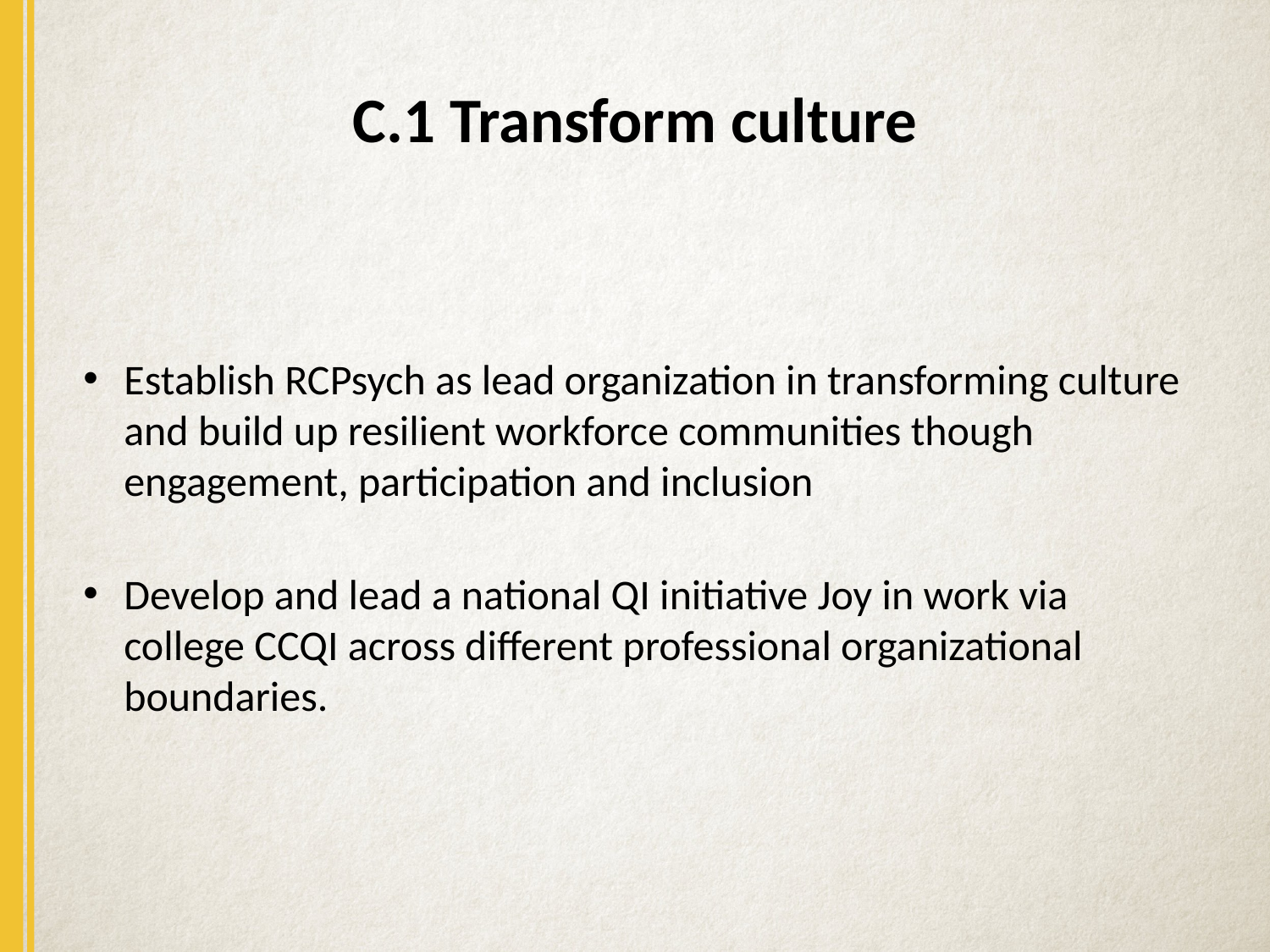

# C.1 Transform culture
Establish RCPsych as lead organization in transforming culture and build up resilient workforce communities though engagement, participation and inclusion

Develop and lead a national QI initiative Joy in work via college CCQI across different professional organizational boundaries.